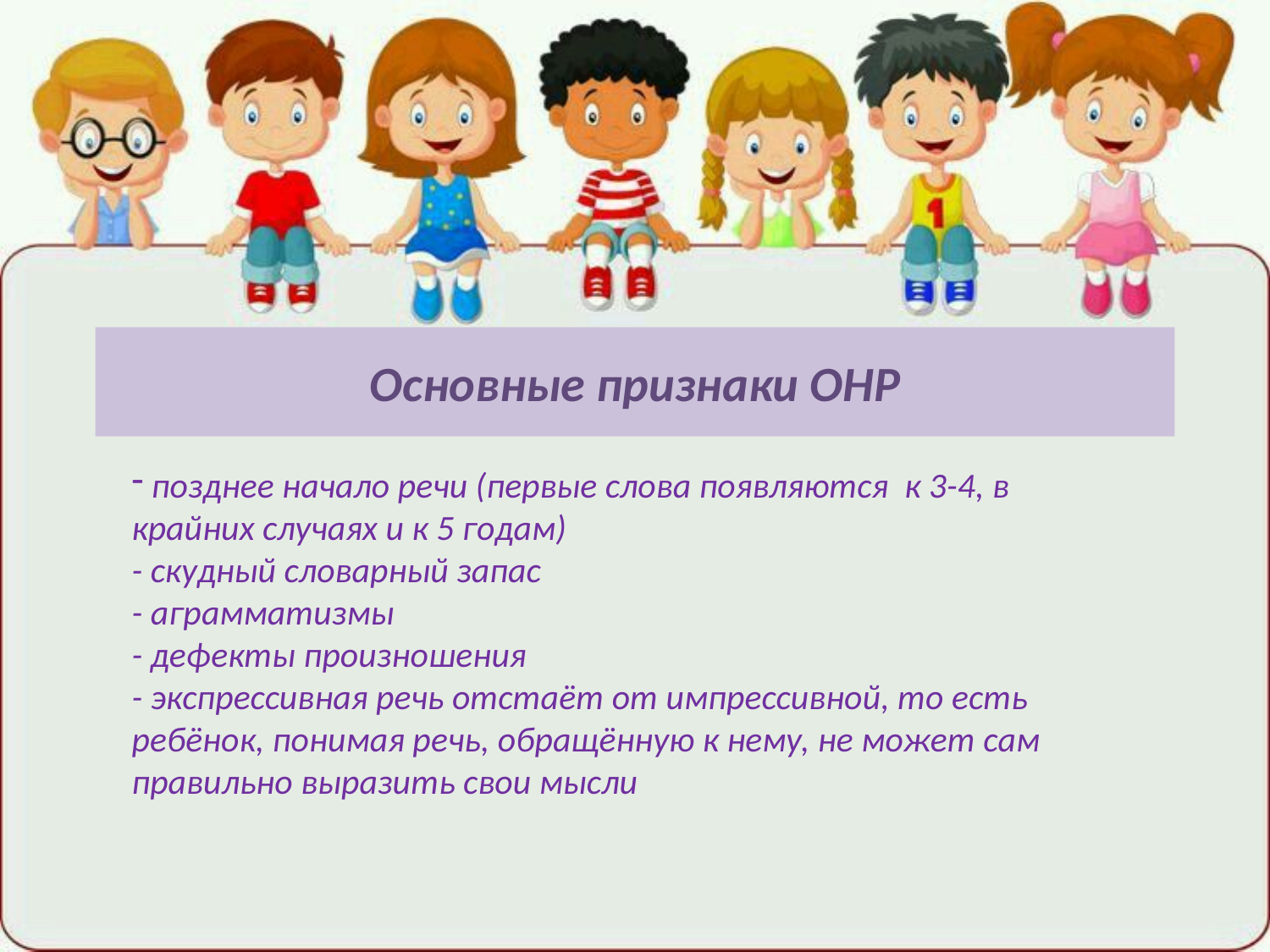

# Основные признаки ОНР
 позднее начало речи (первые слова появляются  к 3-4, в крайних случаях и к 5 годам)
- скудный словарный запас
- аграмматизмы
- дефекты произношения
- экспрессивная речь отстаёт от импрессивной, то есть ребёнок, понимая речь, обращённую к нему, не может сам правильно выразить свои мысли